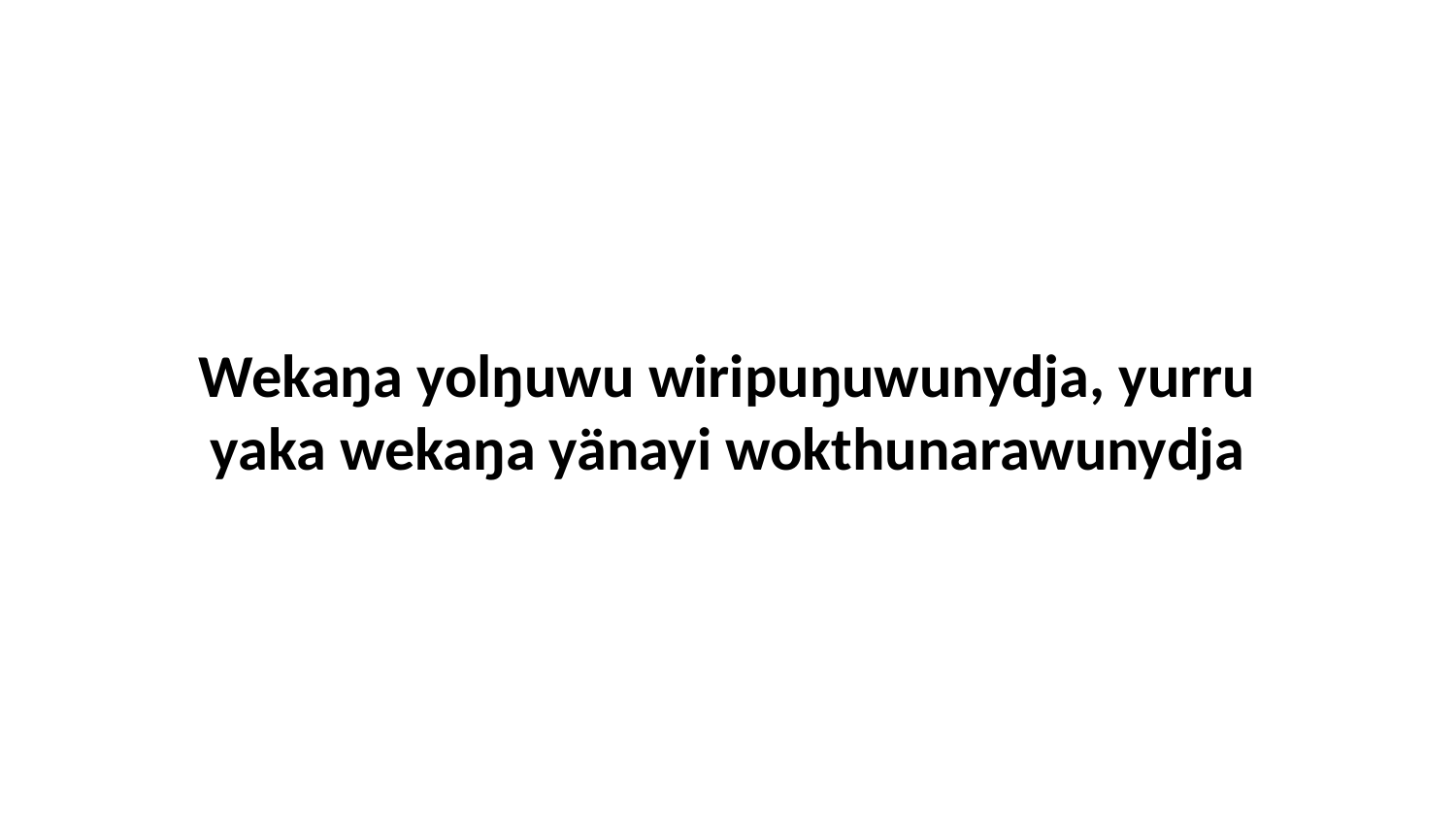

Wekaŋa yolŋuwu wiripuŋuwunydja, yurru yaka wekaŋa yänayi wokthunarawunydja